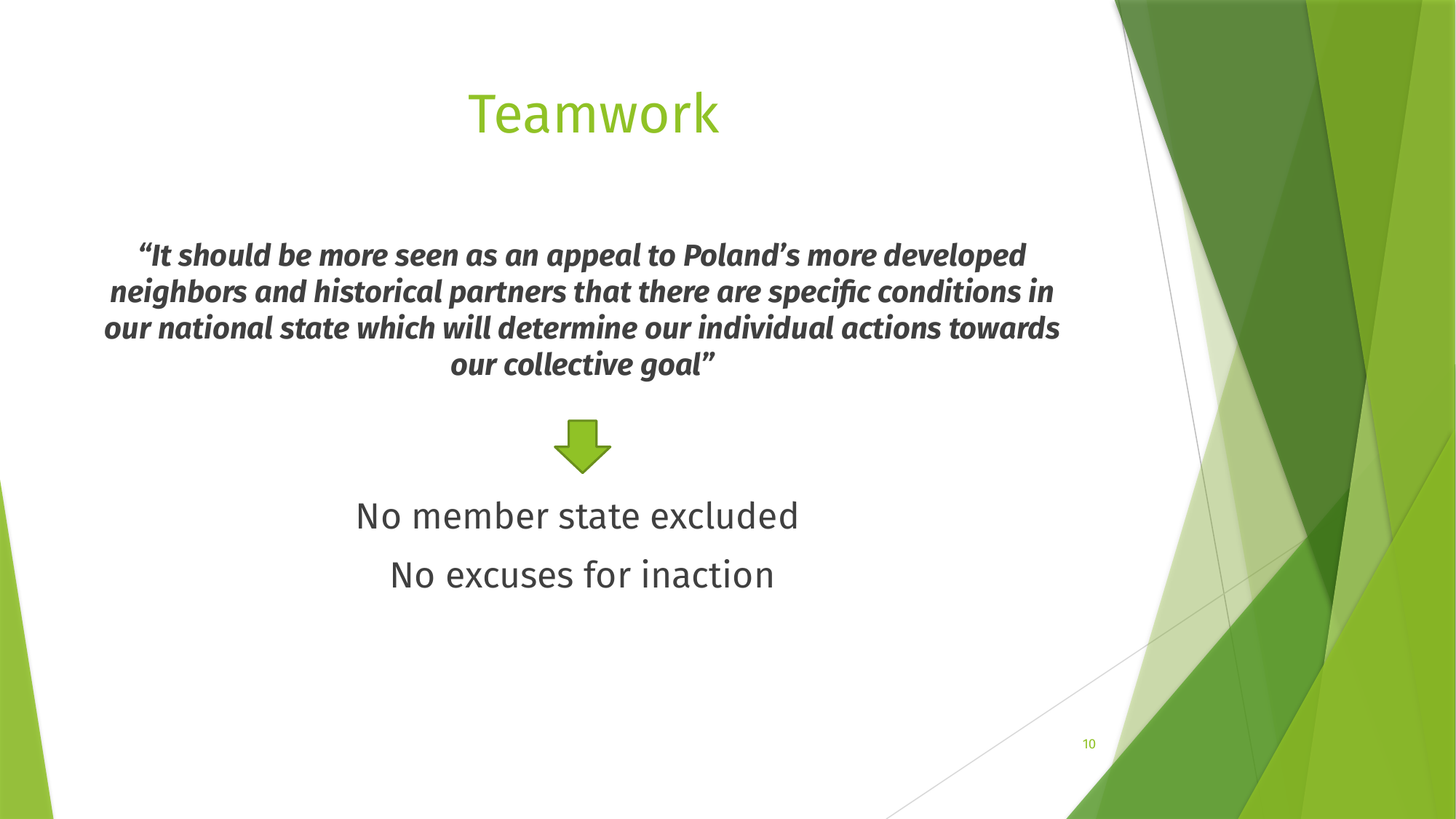

# Teamwork
“It should be more seen as an appeal to Poland’s more developed neighbors and historical partners that there are specific conditions in our national state which will determine our individual actions towards our collective goal”

No member state excluded
No excuses for inaction

10